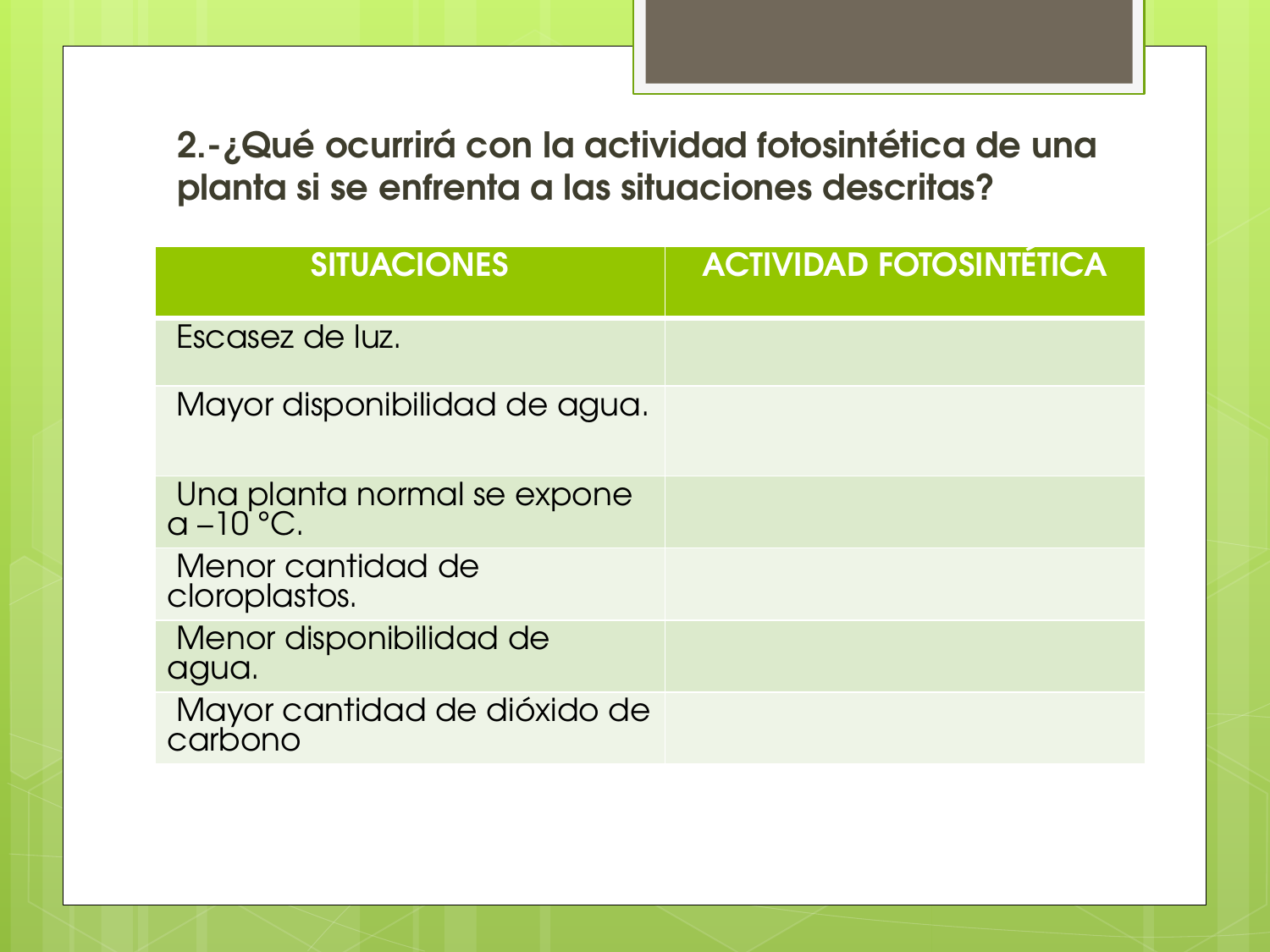

2.-¿Qué ocurrirá con la actividad fotosintética de una planta si se enfrenta a las situaciones descritas?
| SITUACIONES | ACTIVIDAD FOTOSINTÉTICA |
| --- | --- |
| Escasez de luz. |  |
| Mayor disponibilidad de agua. |  |
| Una planta normal se expone a –10 °C. |  |
| Menor cantidad de cloroplastos. |  |
| Menor disponibilidad de agua. |  |
| Mayor cantidad de dióxido de carbono |  |